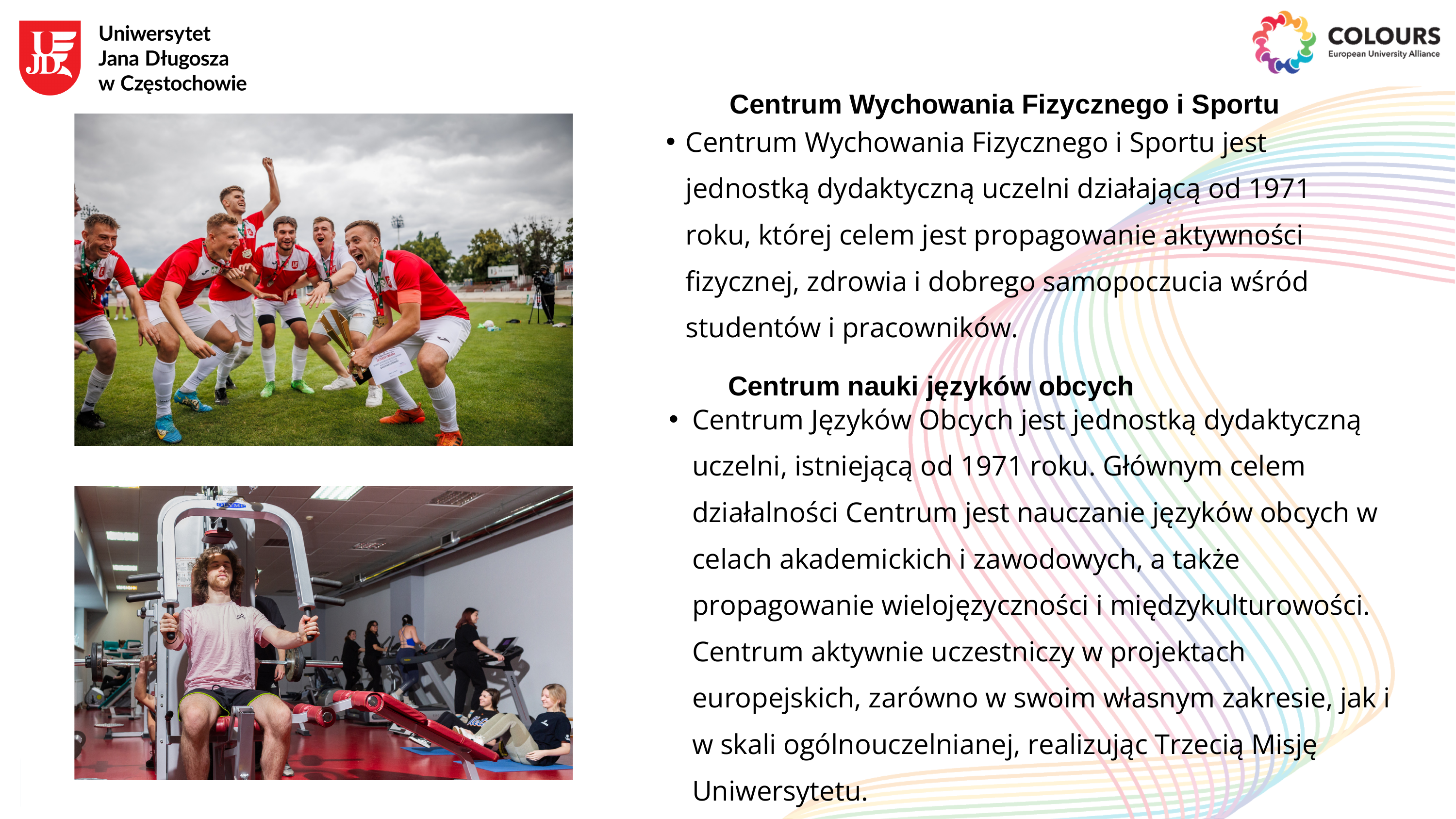

Centrum Wychowania Fizycznego i Sportu

Centrum Wychowania Fizycznego i Sportu jest jednostką dydaktyczną uczelni działającą od 1971 roku, której celem jest propagowanie aktywności fizycznej, zdrowia i dobrego samopoczucia wśród studentów i pracowników.

Centrum nauki języków obcych

Centrum Języków Obcych jest jednostką dydaktyczną uczelni, istniejącą od 1971 roku. Głównym celem działalności Centrum jest nauczanie języków obcych w celach akademickich i zawodowych, a także propagowanie wielojęzyczności i międzykulturowości.  Centrum aktywnie uczestniczy w projektach europejskich, zarówno w swoim własnym zakresie, jak i w skali ogólnouczelnianej, realizując Trzecią Misję Uniwersytetu.